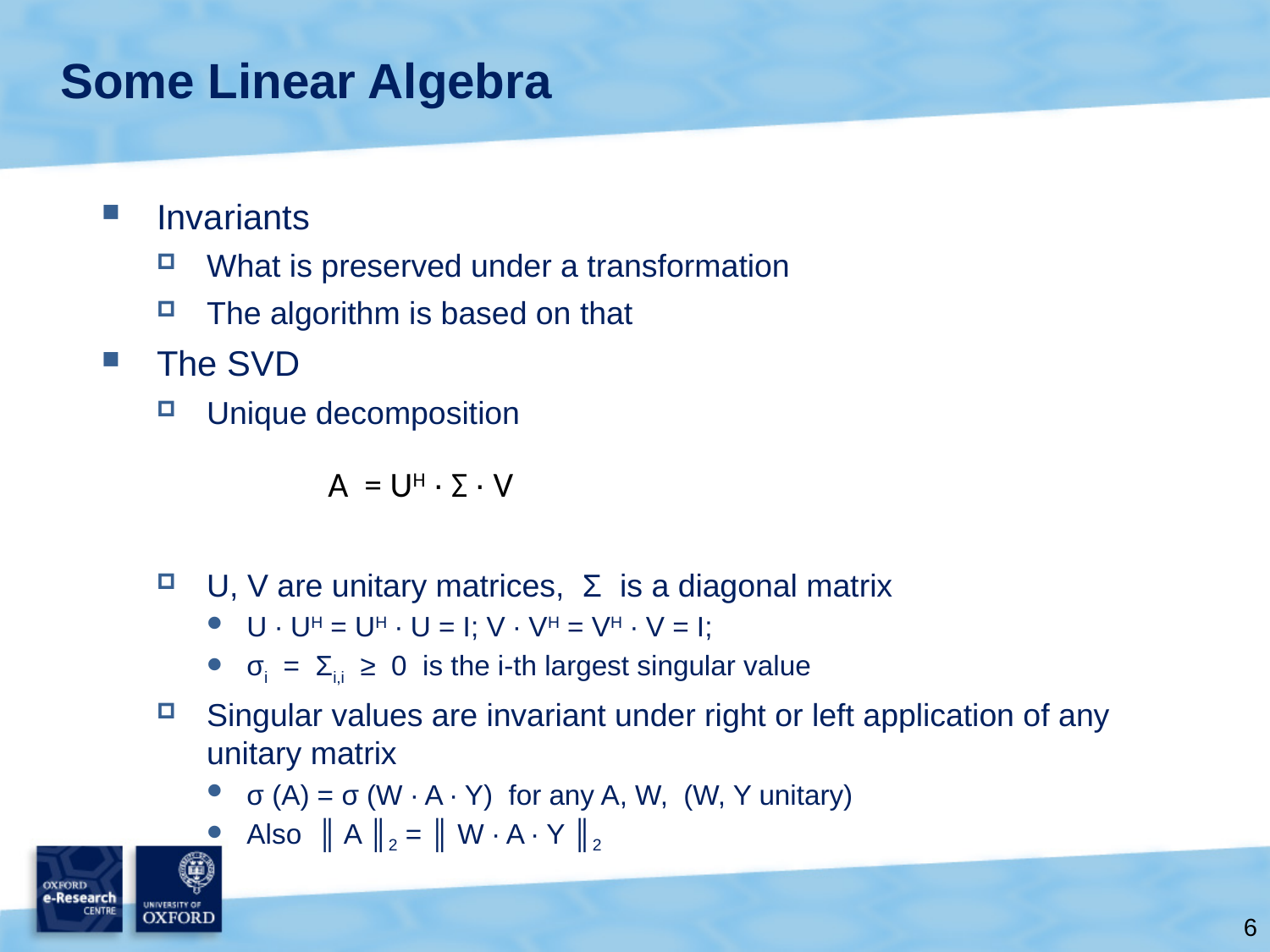

# Some Linear Algebra
Invariants
What is preserved under a transformation
The algorithm is based on that
The SVD
Unique decomposition

U, V are unitary matrices,  Σ  is a diagonal matrix
U ∙ UH = UH ∙ U = I; V ∙ VH = VH ∙ V = I;
σi  =  Σi,i  ≥  0  is the i-th largest singular value
Singular values are invariant under right or left application of any unitary matrix
σ (A) = σ (W ∙ A ∙ Y)  for any A, W,  (W, Y unitary)
Also  ║ A ║2 = ║ W ∙ A ∙ Y ║2
 A  = UH ∙ Σ ∙ V